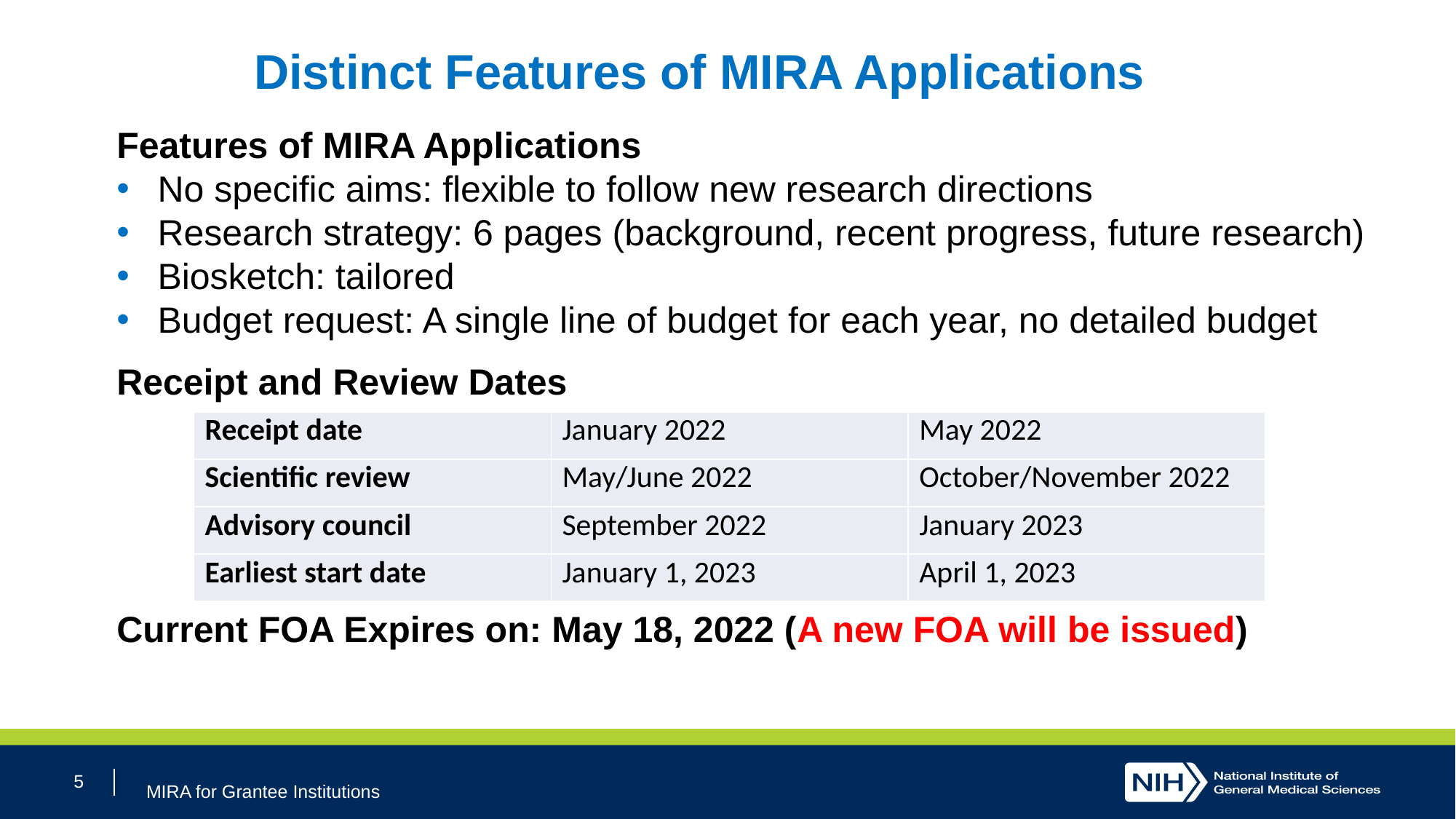

Distinct Features of MIRA Applications
Features of MIRA Applications
No specific aims: flexible to follow new research directions
Research strategy: 6 pages (background, recent progress, future research)
Biosketch: tailored
Budget request: A single line of budget for each year, no detailed budget
Receipt and Review Dates

Current FOA Expires on: May 18, 2022 (A new FOA will be issued)

| Receipt date | January 2022 | May 2022 |
| --- | --- | --- |
| Scientific review | May/June 2022 | October/November 2022 |
| Advisory council | September 2022 | January 2023 |
| Earliest start date | January 1, 2023 | April 1, 2023 |
5
MIRA for Grantee Institutions